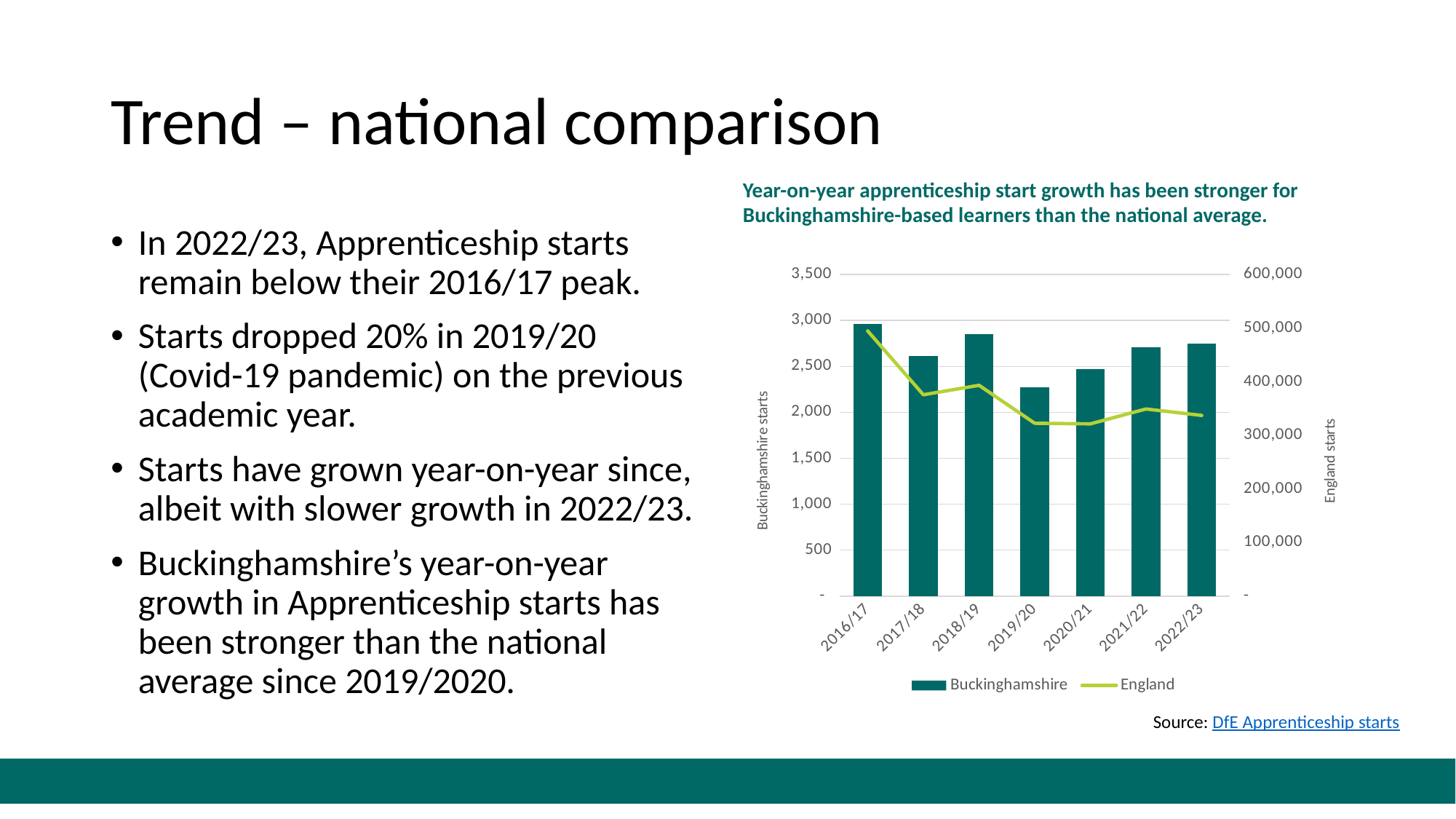

# Trend – national comparison
Year-on-year apprenticeship start growth has been stronger for Buckinghamshire-based learners than the national average.
In 2022/23, Apprenticeship starts remain below their 2016/17 peak.
Starts dropped 20% in 2019/20 (Covid-19 pandemic) on the previous academic year.
Starts have grown year-on-year since, albeit with slower growth in 2022/23.
Buckinghamshire’s year-on-year growth in Apprenticeship starts has been stronger than the national average since 2019/2020.

### Chart

| Category | Buckinghamshire  | England |
|---|---|---|
| 2016/17 | 2960.0 | 494880.0 |
| 2017/18 | 2610.0 | 375760.0 |
| 2018/19 | 2850.0 | 393380.0 |
| 2019/20 | 2270.0 | 322530.0 |
| 2020/21 | 2470.0 | 321440.0 |
| 2021/22 | 2710.0 | 349190.0 |
| 2022/23 | 2750.0 | 337140.0 |
Source: DfE Apprenticeship starts